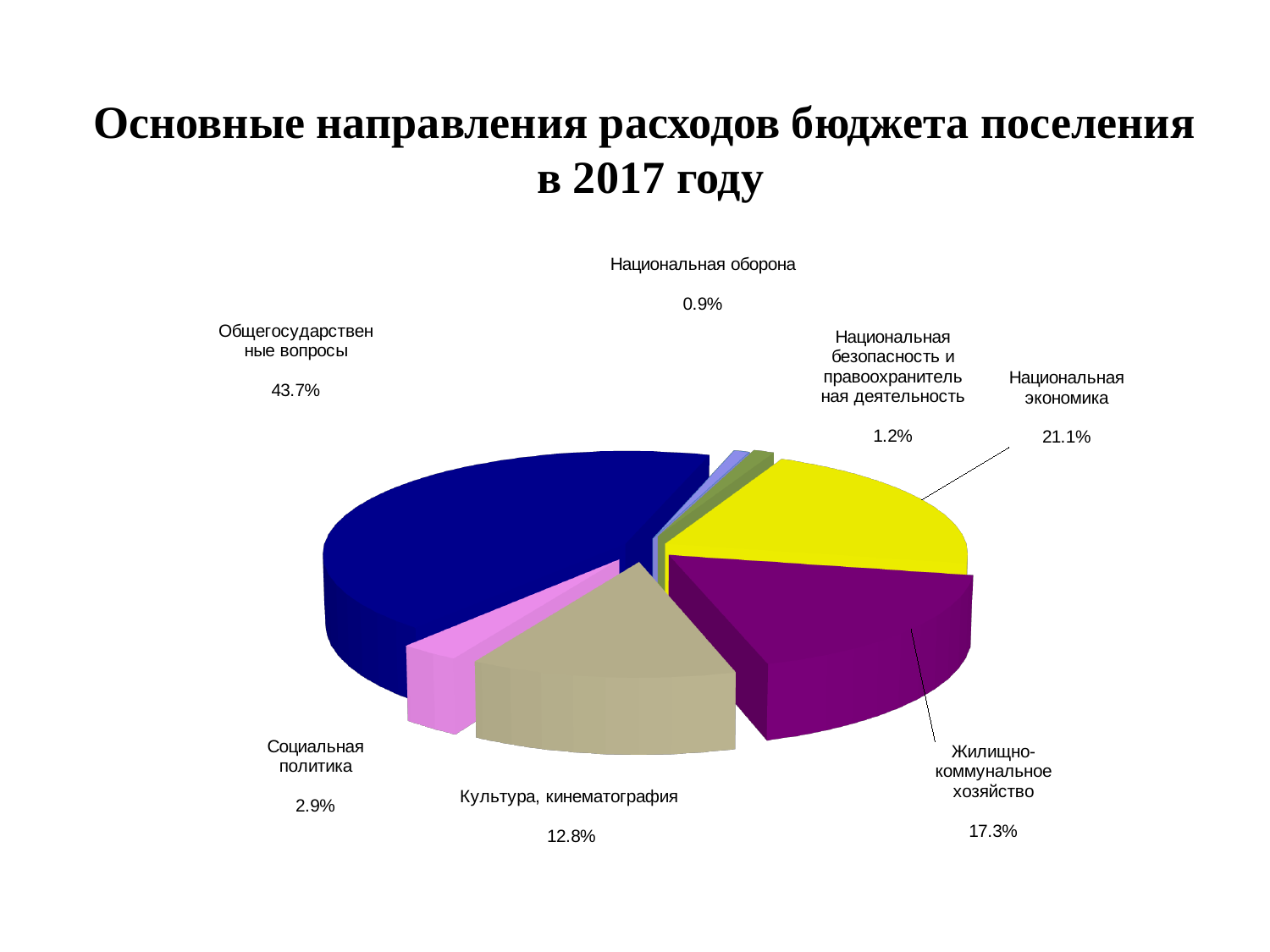

Основные направления расходов бюджета поселения
 в 2017 году

[unsupported chart]